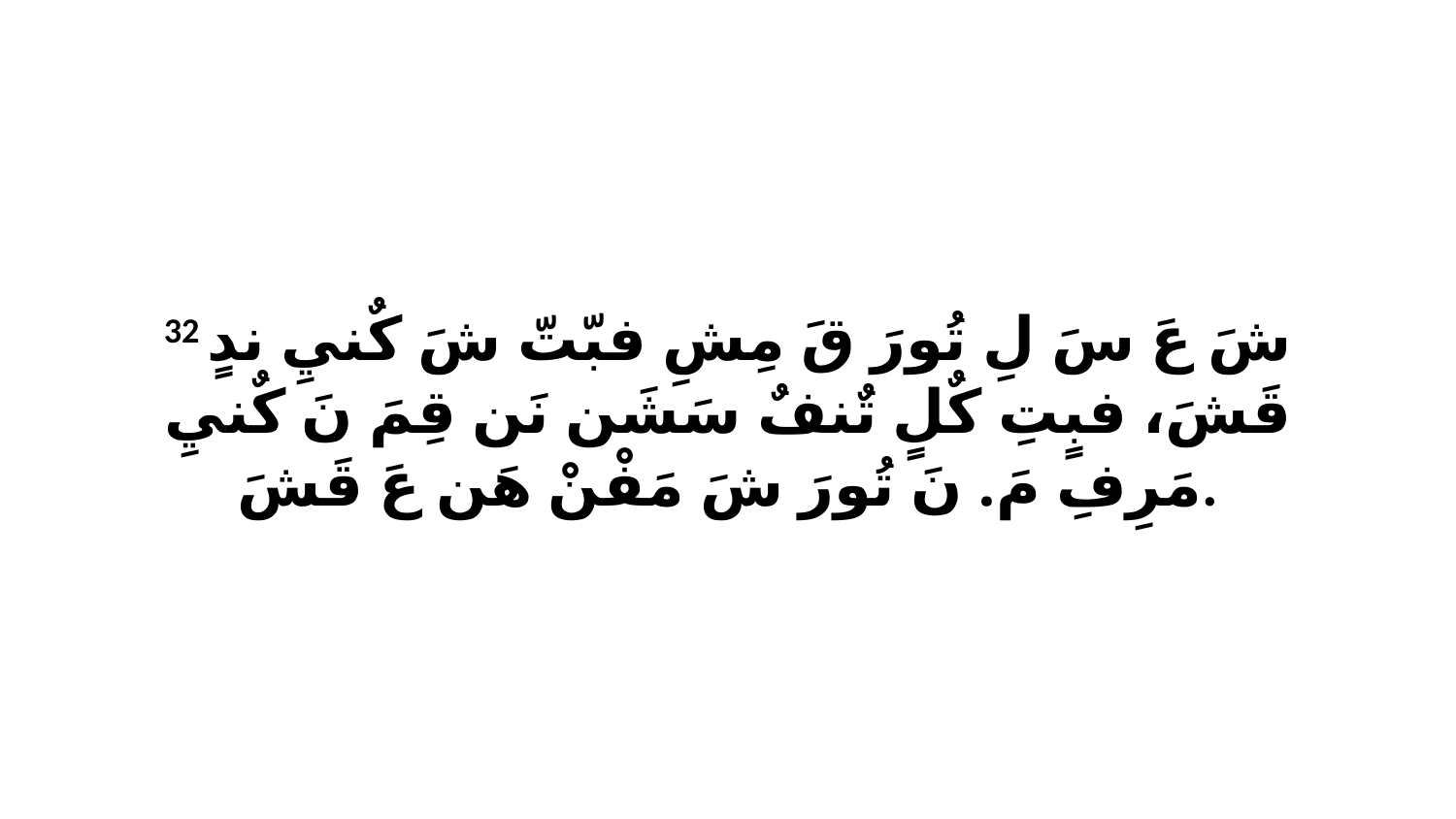

32 شَ عَ سَ لِ تُورَ قَ مِشِ فبّتّ شَ كٌنيِ ندٍ قَشَ، فبٍتِ كٌلٍ تٌنفٌ سَشَن نَن قِمَ نَ كٌنيِ مَرِفِ مَ. نَ تُورَ شَ مَفْنْ هَن عَ قَشَ.